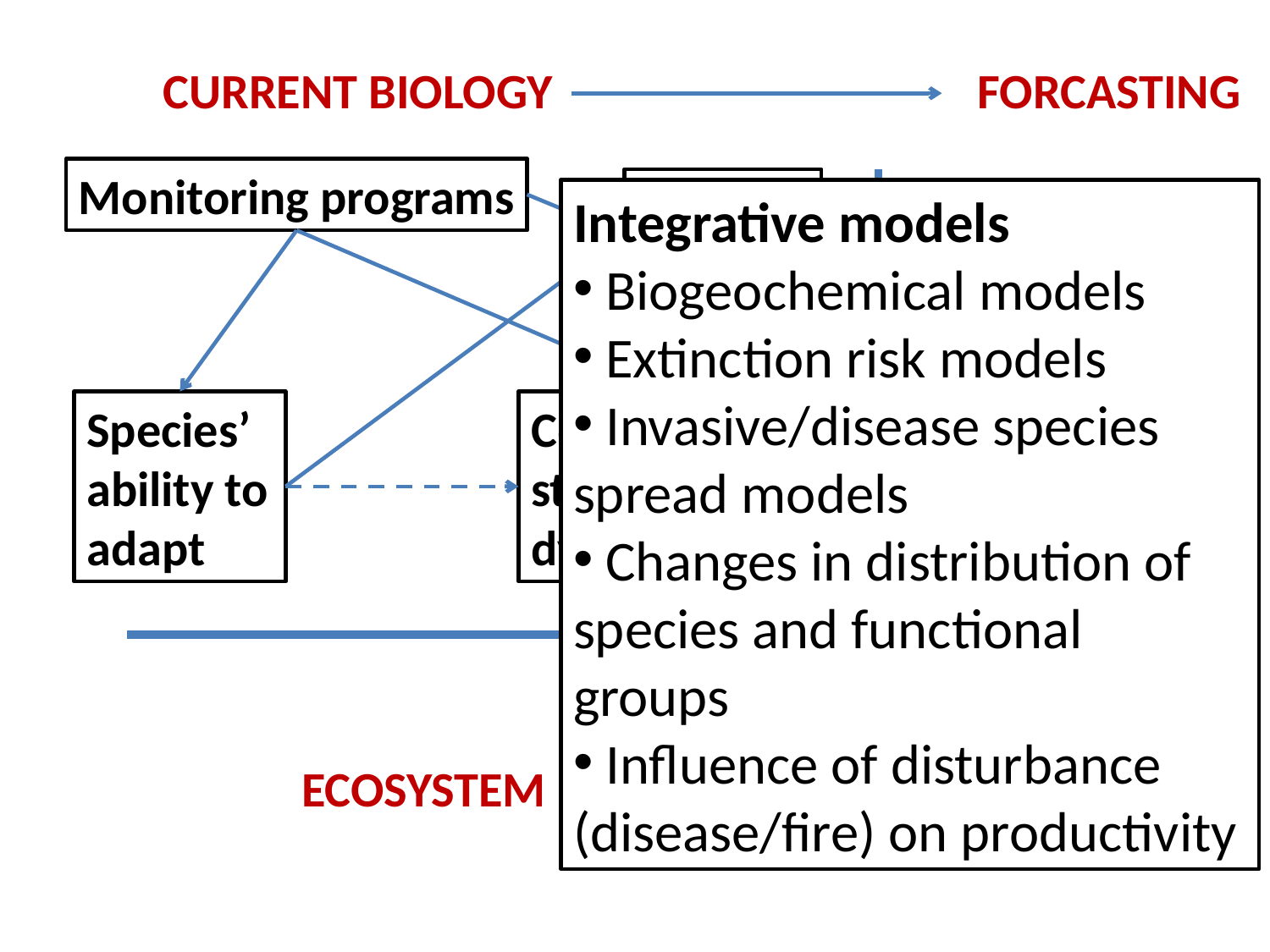

CURRENT BIOLOGY
FORCASTING
Monitoring programs
Range models
Integrative models
 Biogeochemical models
 Extinction risk models
 Invasive/disease species spread models
 Changes in distribution of species and functional groups
 Influence of disturbance (disease/fire) on productivity
Integrative models

Species’ ability to adapt
Community structure and dynamics

ECOSYSTEM MANAGEMENT